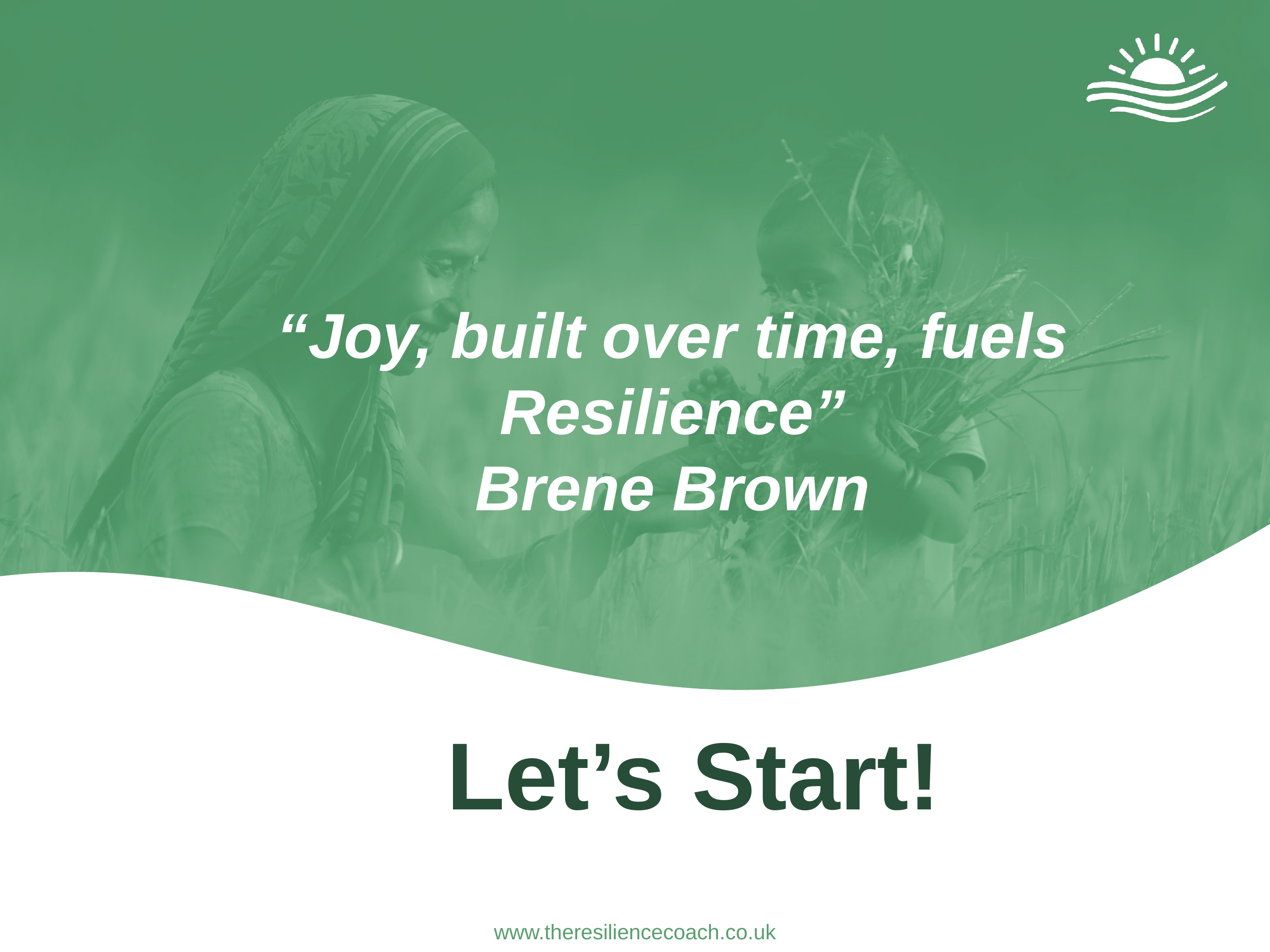

“Joy, built over time, fuels Resilience”
Brene Brown
Let’s Start!